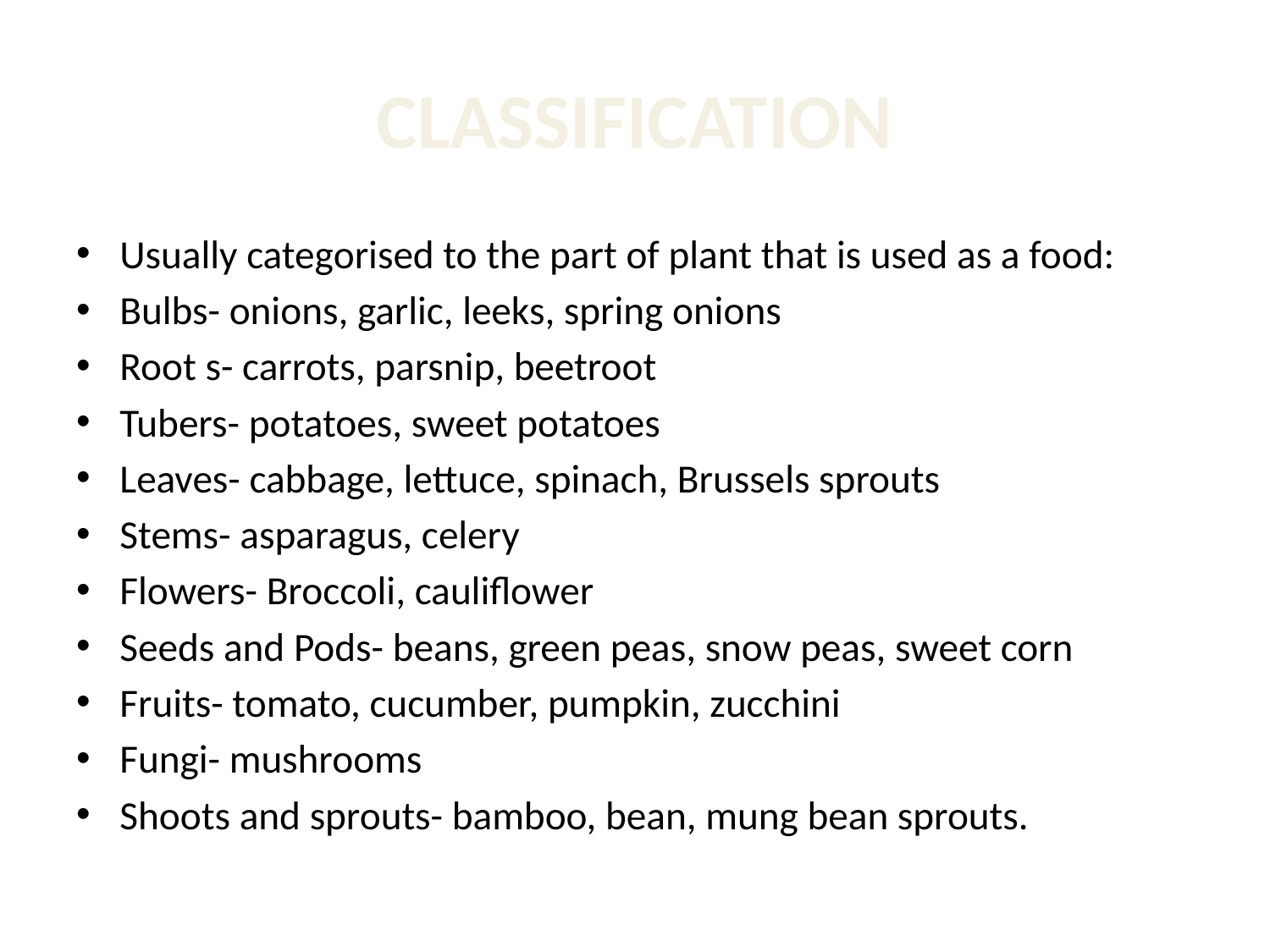

# CLASSIFICATION
Usually categorised to the part of plant that is used as a food:
Bulbs- onions, garlic, leeks, spring onions
Root s- carrots, parsnip, beetroot
Tubers- potatoes, sweet potatoes
Leaves- cabbage, lettuce, spinach, Brussels sprouts
Stems- asparagus, celery
Flowers- Broccoli, cauliflower
Seeds and Pods- beans, green peas, snow peas, sweet corn
Fruits- tomato, cucumber, pumpkin, zucchini
Fungi- mushrooms
Shoots and sprouts- bamboo, bean, mung bean sprouts.